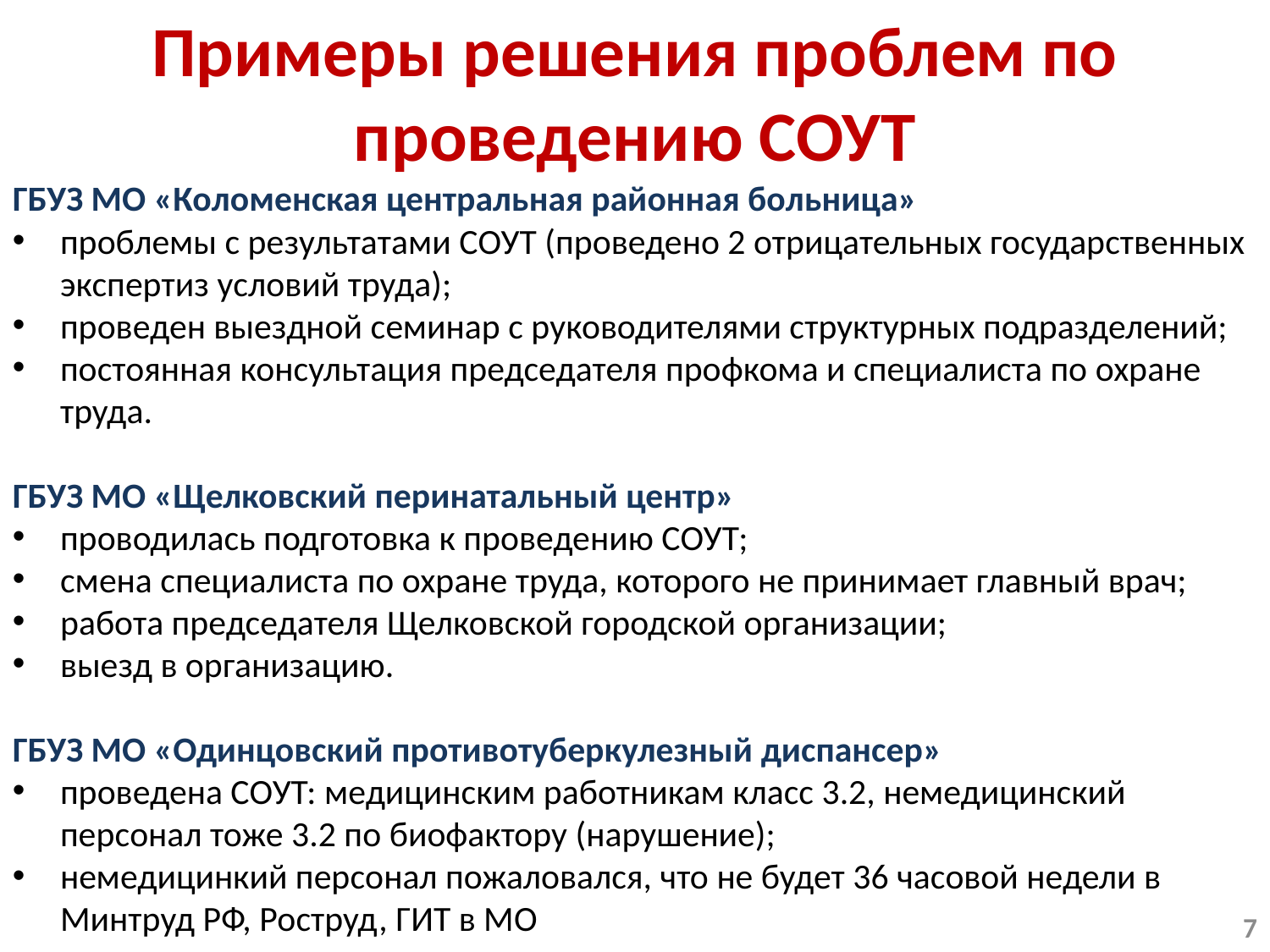

Примеры решения проблем по проведению СОУТ
ГБУЗ МО «Коломенская центральная районная больница»
проблемы с результатами СОУТ (проведено 2 отрицательных государственных экспертиз условий труда);
проведен выездной семинар с руководителями структурных подразделений;
постоянная консультация председателя профкома и специалиста по охране труда.

ГБУЗ МО «Щелковский перинатальный центр»
проводилась подготовка к проведению СОУТ;
смена специалиста по охране труда, которого не принимает главный врач;
работа председателя Щелковской городской организации;
выезд в организацию.

ГБУЗ МО «Одинцовский противотуберкулезный диспансер»
проведена СОУТ: медицинским работникам класс 3.2, немедицинский персонал тоже 3.2 по биофактору (нарушение);
немедицинкий персонал пожаловался, что не будет 36 часовой недели в Минтруд РФ, Роструд, ГИТ в МО
7